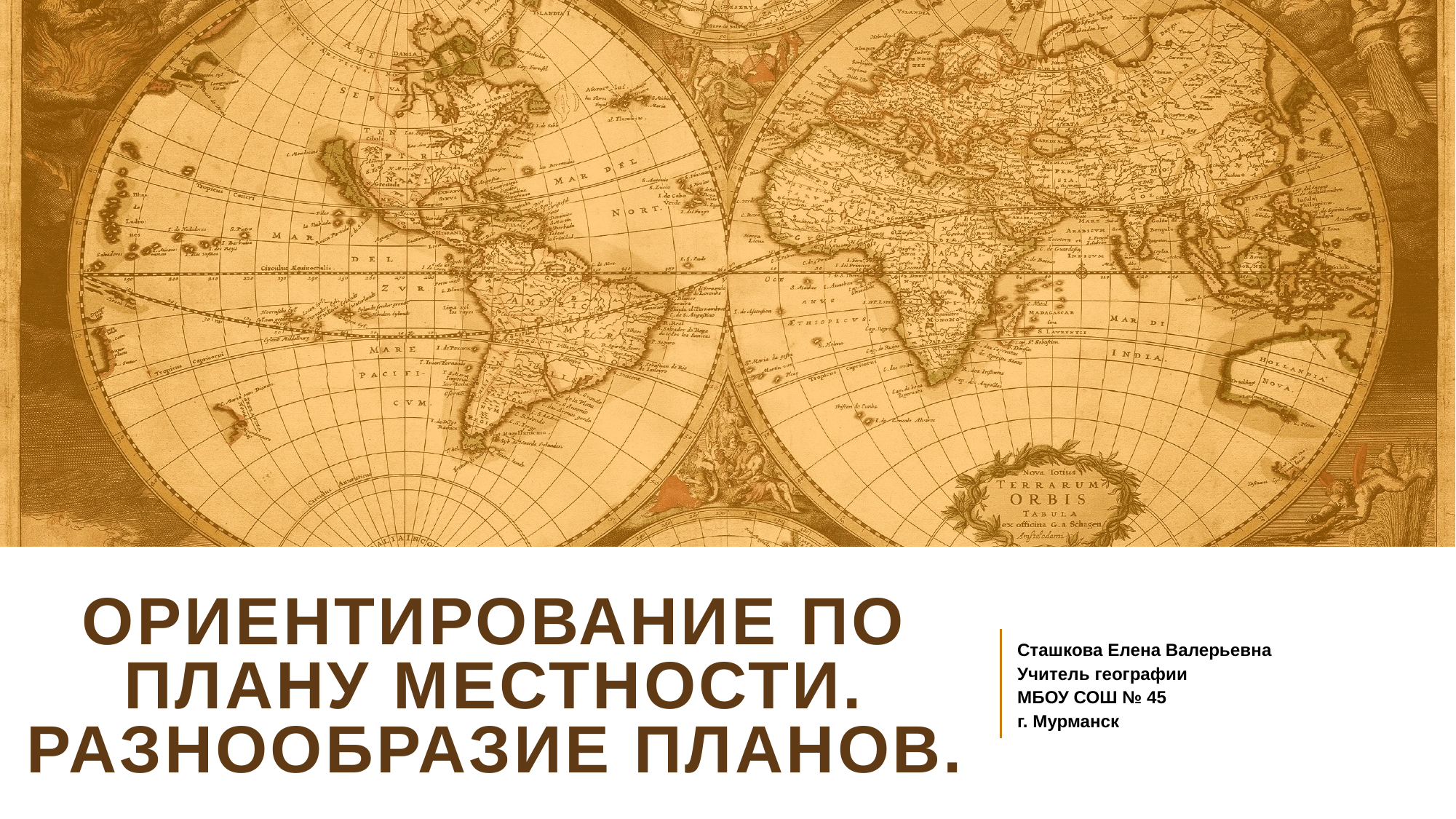

# Ориентирование по плану местности. разнообразие планов.
Сташкова Елена Валерьевна
Учитель географии
МБОУ СОШ № 45
г. Мурманск